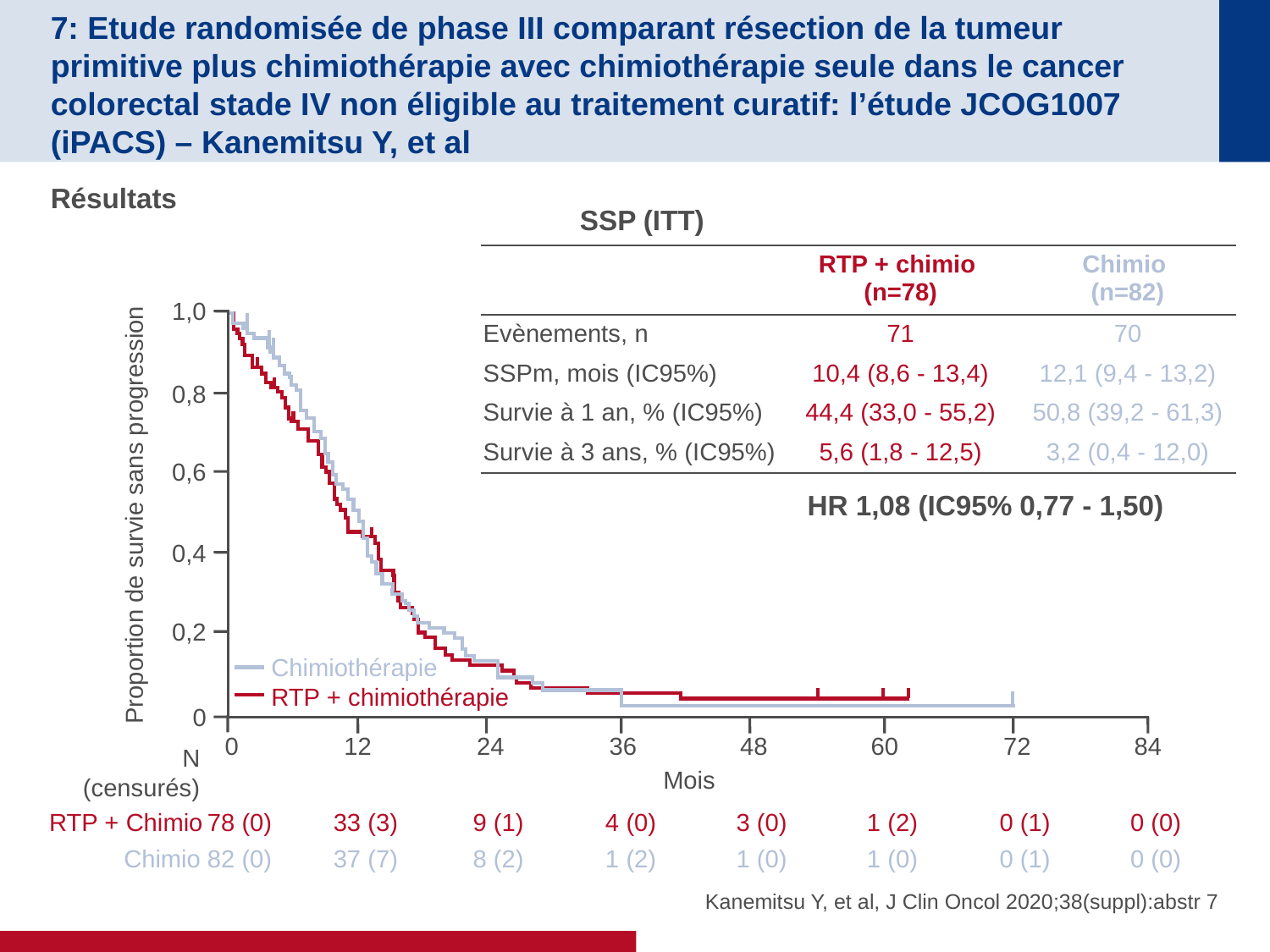

# 7: Etude randomisée de phase III comparant résection de la tumeur primitive plus chimiothérapie avec chimiothérapie seule dans le cancer colorectal stade IV non éligible au traitement curatif: l’étude JCOG1007 (iPACS) – Kanemitsu Y, et al
Résultats
SSP (ITT)
|  | RTP + chimio (n=78) | Chimio (n=82) |
| --- | --- | --- |
| Evènements, n | 71 | 70 |
| SSPm, mois (IC95%) | 10,4 (8,6 - 13,4) | 12,1 (9,4 - 13,2) |
| Survie à 1 an, % (IC95%) | 44,4 (33,0 - 55,2) | 50,8 (39,2 - 61,3) |
| Survie à 3 ans, % (IC95%) | 5,6 (1,8 - 12,5) | 3,2 (0,4 - 12,0) |
1,0

0,8

0,6

HR 1,08 (IC95% 0,77 - 1,50)
Proportion de survie sans progression
0,4

0,2

Chimiothérapie
RTP + chimiothérapie
0

0
12
24
36
48
60
72
84
N
(censurés)
Mois
RTP + Chimio
78 (0)
33 (3)
9 (1)
4 (0)
3 (0)
1 (2)
0 (1)
0 (0)
Chimio
82 (0)
37 (7)
8 (2)
1 (2)
1 (0)
1 (0)
0 (1)
0 (0)
Kanemitsu Y, et al, J Clin Oncol 2020;38(suppl):abstr 7